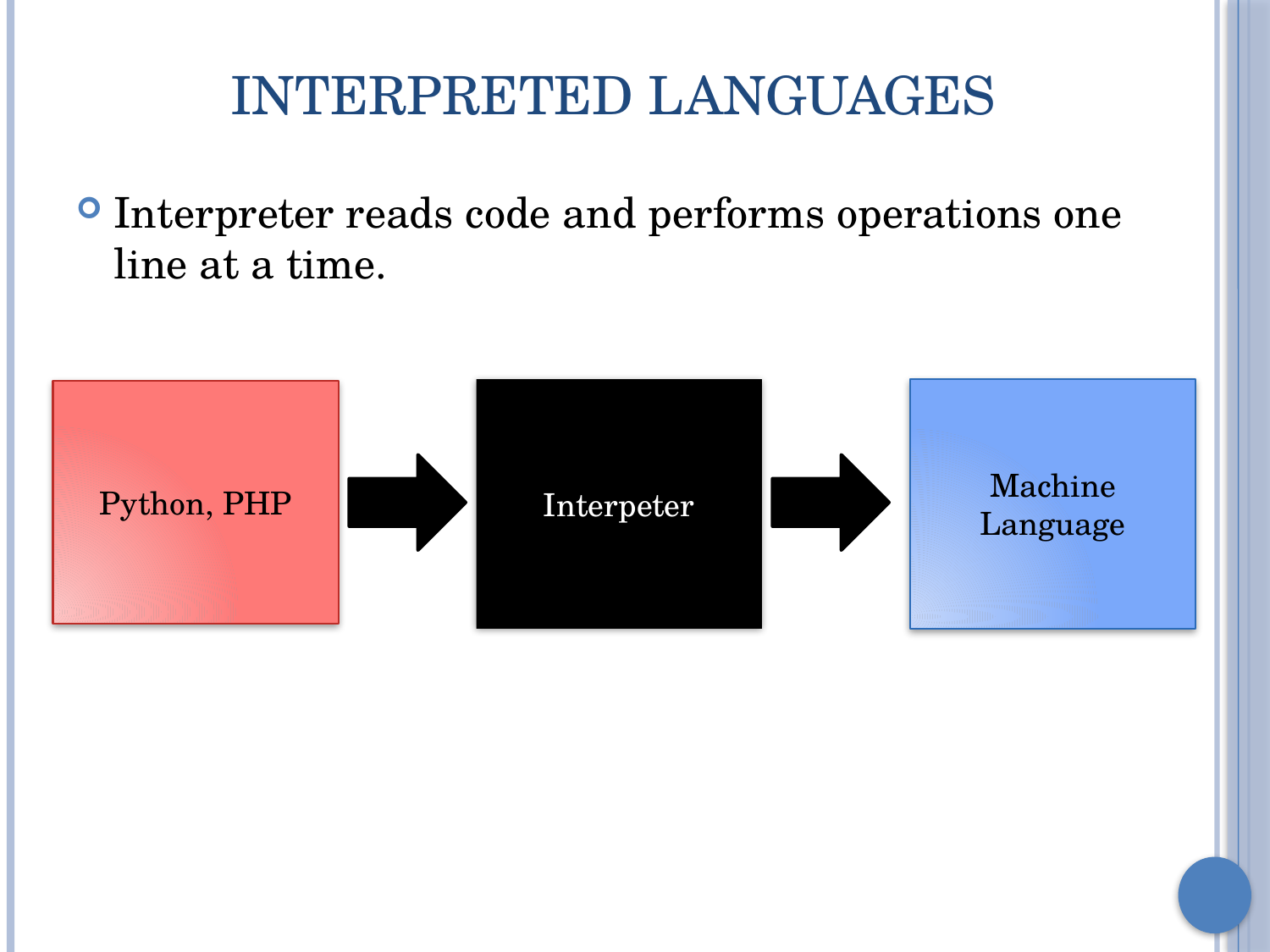

# Interpreted Languages
Interpreter reads code and performs operations one line at a time.
Interpeter
Machine Language
Python, PHP